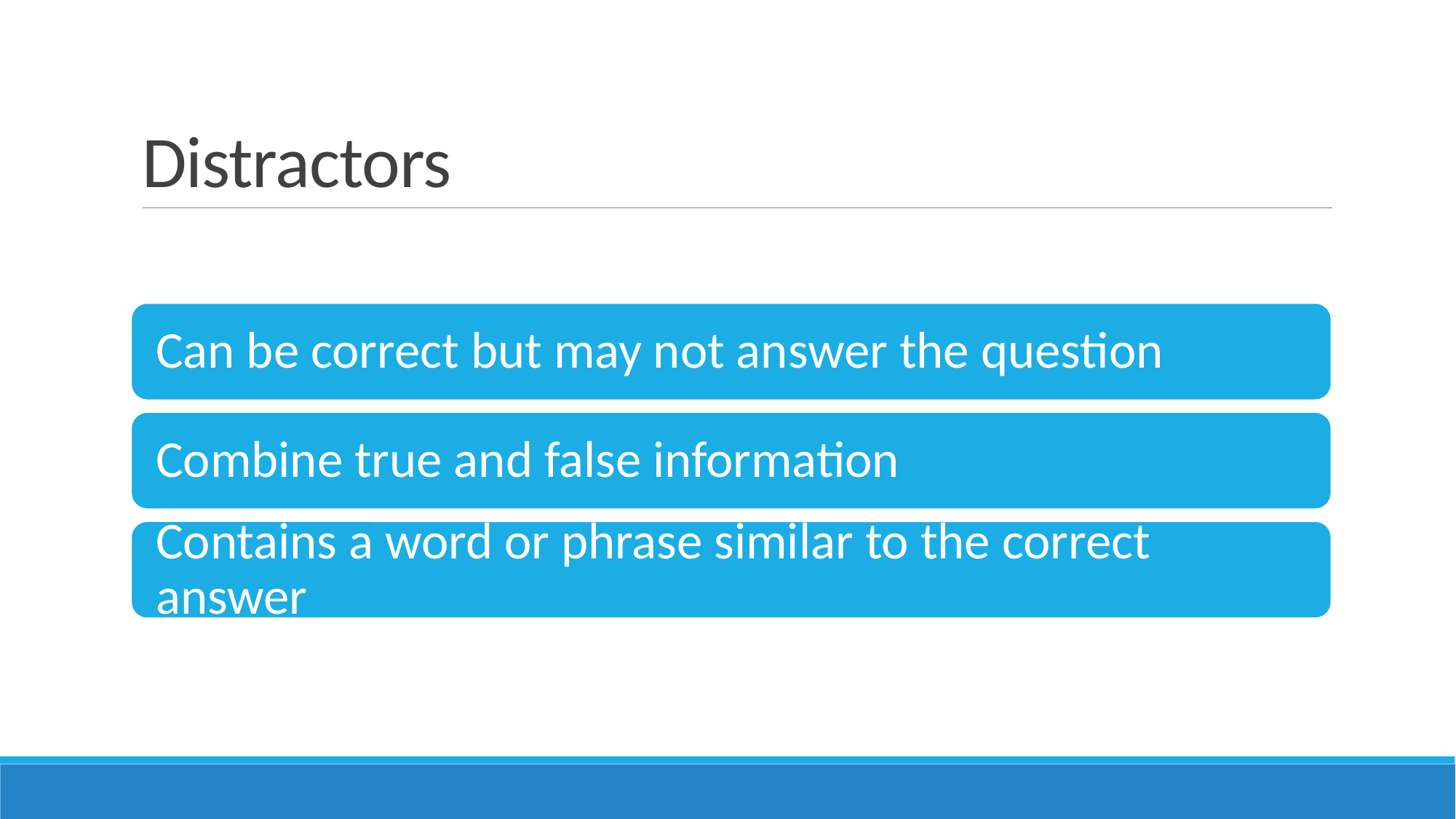

# Distractors
Can be correct but may not answer the question
Combine true and false information
Contains a word or phrase similar to the correct answer